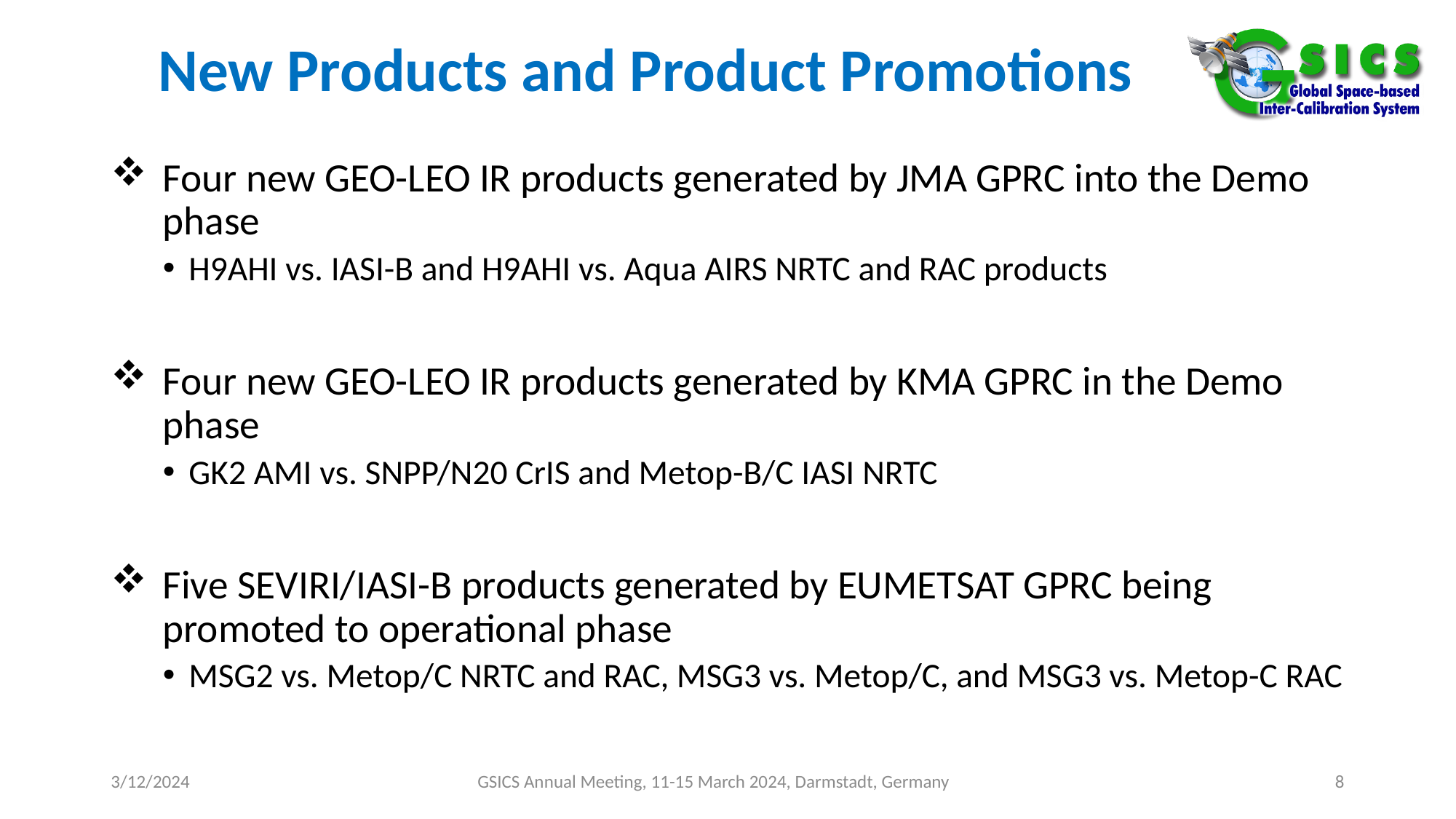

# New Products and Product Promotions
Four new GEO-LEO IR products generated by JMA GPRC into the Demo phase
H9AHI vs. IASI-B and H9AHI vs. Aqua AIRS NRTC and RAC products

Four new GEO-LEO IR products generated by KMA GPRC in the Demo phase
GK2 AMI vs. SNPP/N20 CrIS and Metop-B/C IASI NRTC

Five SEVIRI/IASI-B products generated by EUMETSAT GPRC being promoted to operational phase
MSG2 vs. Metop/C NRTC and RAC, MSG3 vs. Metop/C, and MSG3 vs. Metop-C RAC

3/12/2024
GSICS Annual Meeting, 11-15 March 2024, Darmstadt, Germany
8